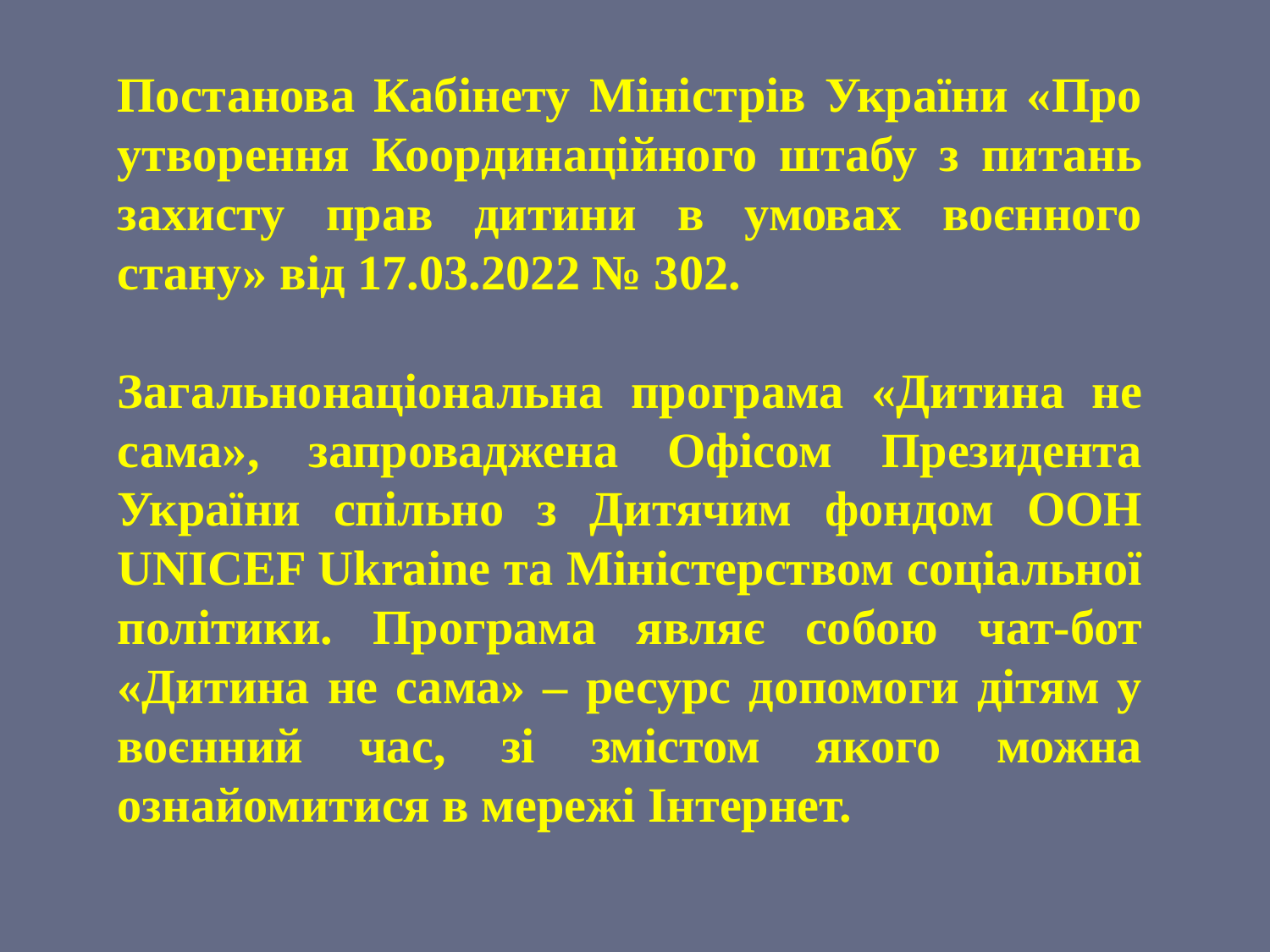

Постанова Кабінету Міністрів України «Про утворення Координаційного штабу з питань захисту прав дитини в умовах воєнного стану» від 17.03.2022 № 302.

Загальнонаціональна програма «Дитина не сама», запроваджена Офісом Президента України спільно з Дитячим фондом ООН UNICEF Ukraine та Міністерством соціальної політики. Програма являє собою чат-бот «Дитина не сама» – ресурс допомоги дітям у воєнний час, зі змістом якого можна ознайомитися в мережі Інтернет.